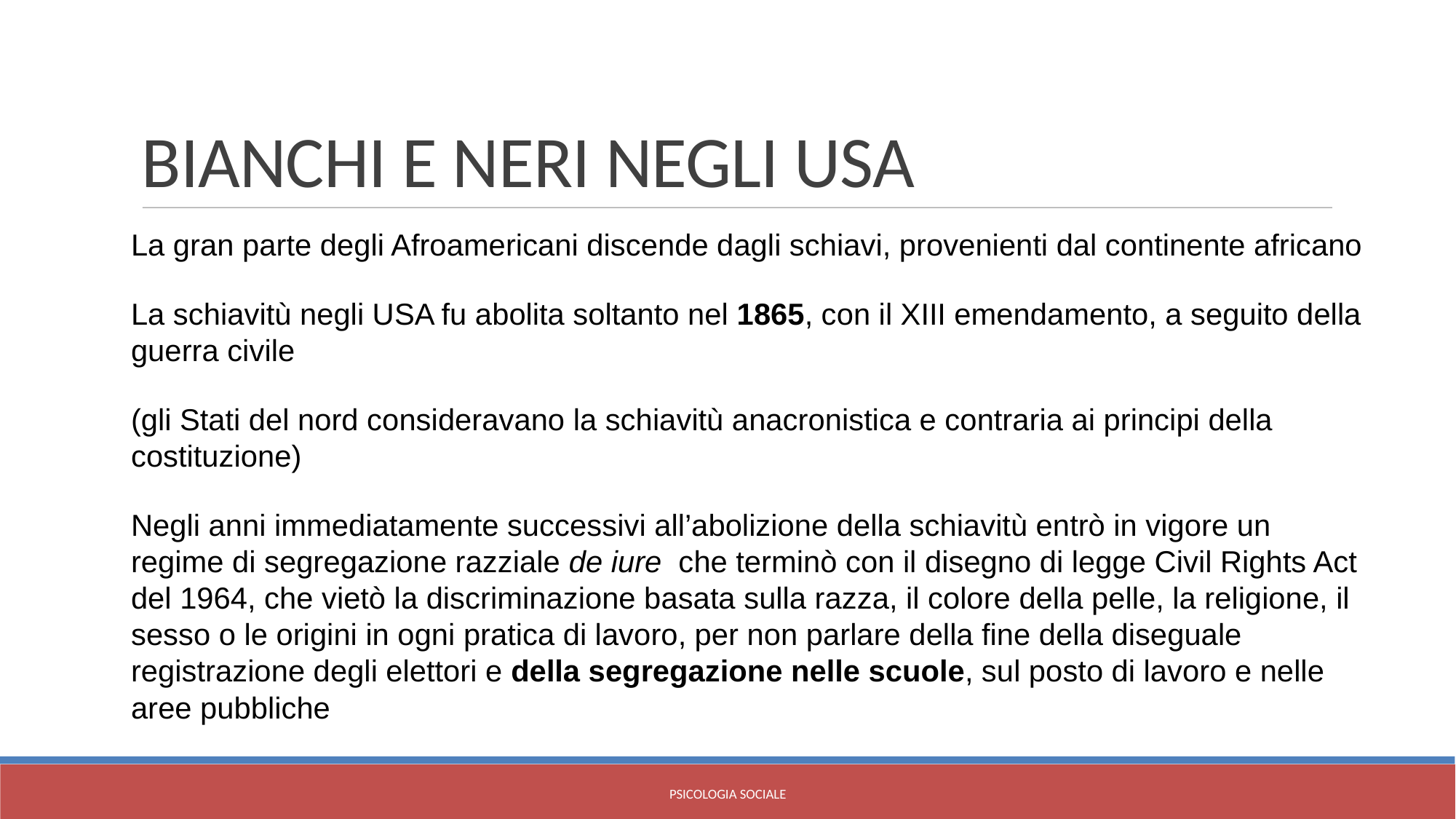

BIANCHI E NERI NEGLI USA
La gran parte degli Afroamericani discende dagli schiavi, provenienti dal continente africano

La schiavitù negli USA fu abolita soltanto nel 1865, con il XIII emendamento, a seguito della guerra civile

(gli Stati del nord consideravano la schiavitù anacronistica e contraria ai principi della costituzione)

Negli anni immediatamente successivi all’abolizione della schiavitù entrò in vigore un regime di segregazione razziale de iure  che terminò con il disegno di legge Civil Rights Act del 1964, che vietò la discriminazione basata sulla razza, il colore della pelle, la religione, il sesso o le origini in ogni pratica di lavoro, per non parlare della fine della diseguale registrazione degli elettori e della segregazione nelle scuole, sul posto di lavoro e nelle aree pubbliche
Psicologia sociale